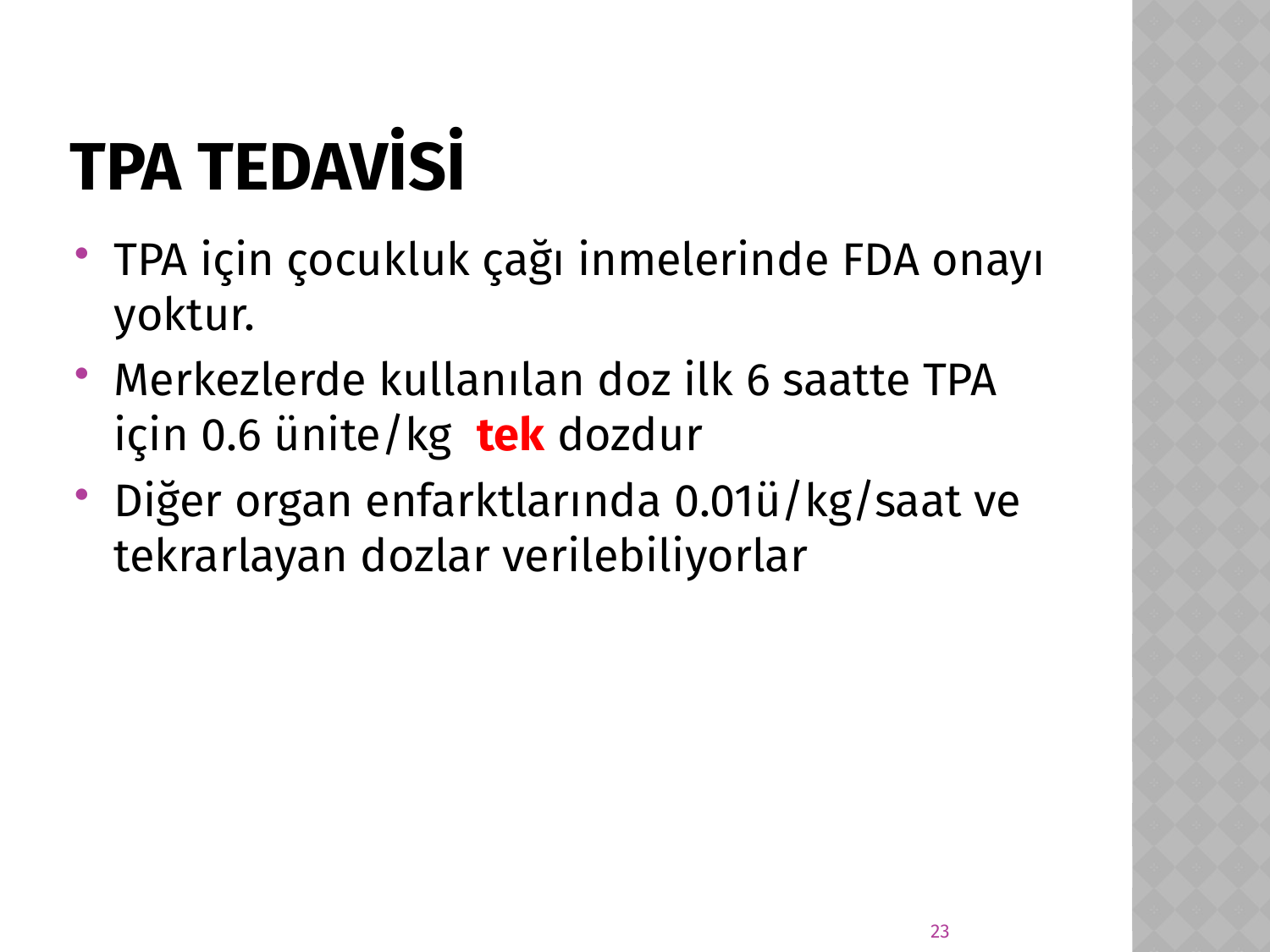

# TPA TEDAVİSİ
TPA için çocukluk çağı inmelerinde FDA onayı yoktur.
Merkezlerde kullanılan doz ilk 6 saatte TPA için 0.6 ünite/kg  tek dozdur
Diğer organ enfarktlarında 0.01ü/kg/saat ve tekrarlayan dozlar verilebiliyorlar

23